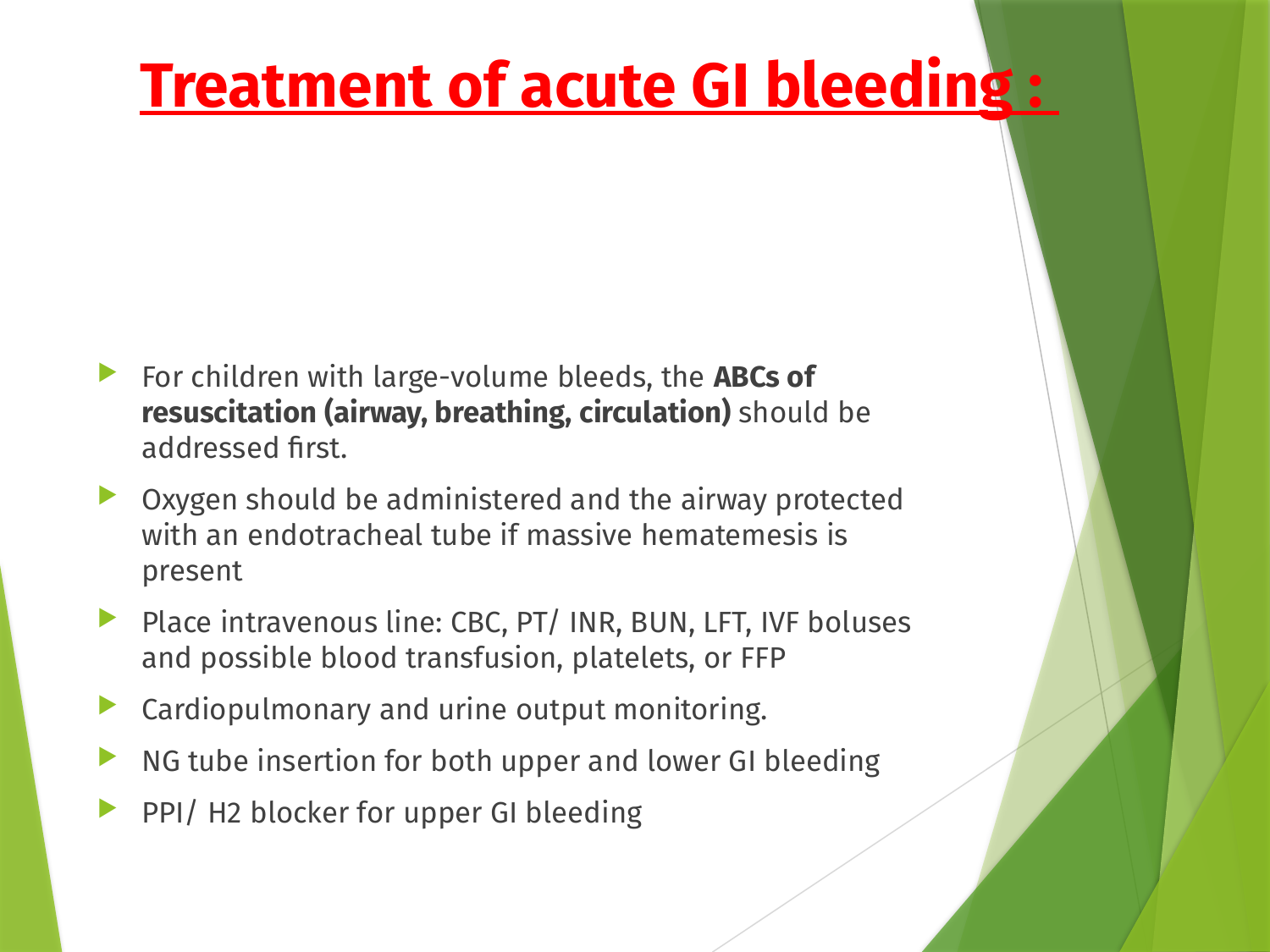

# Treatment of acute GI bleeding :

For children with large-volume bleeds, the ABCs of resuscitation (airway, breathing, circulation) should be addressed first.
Oxygen should be administered and the airway protected with an endotracheal tube if massive hematemesis is present
Place intravenous line: CBC, PT/ INR, BUN, LFT, IVF boluses and possible blood transfusion, platelets, or FFP
Cardiopulmonary and urine output monitoring.
NG tube insertion for both upper and lower GI bleeding
PPI/ H2 blocker for upper GI bleeding